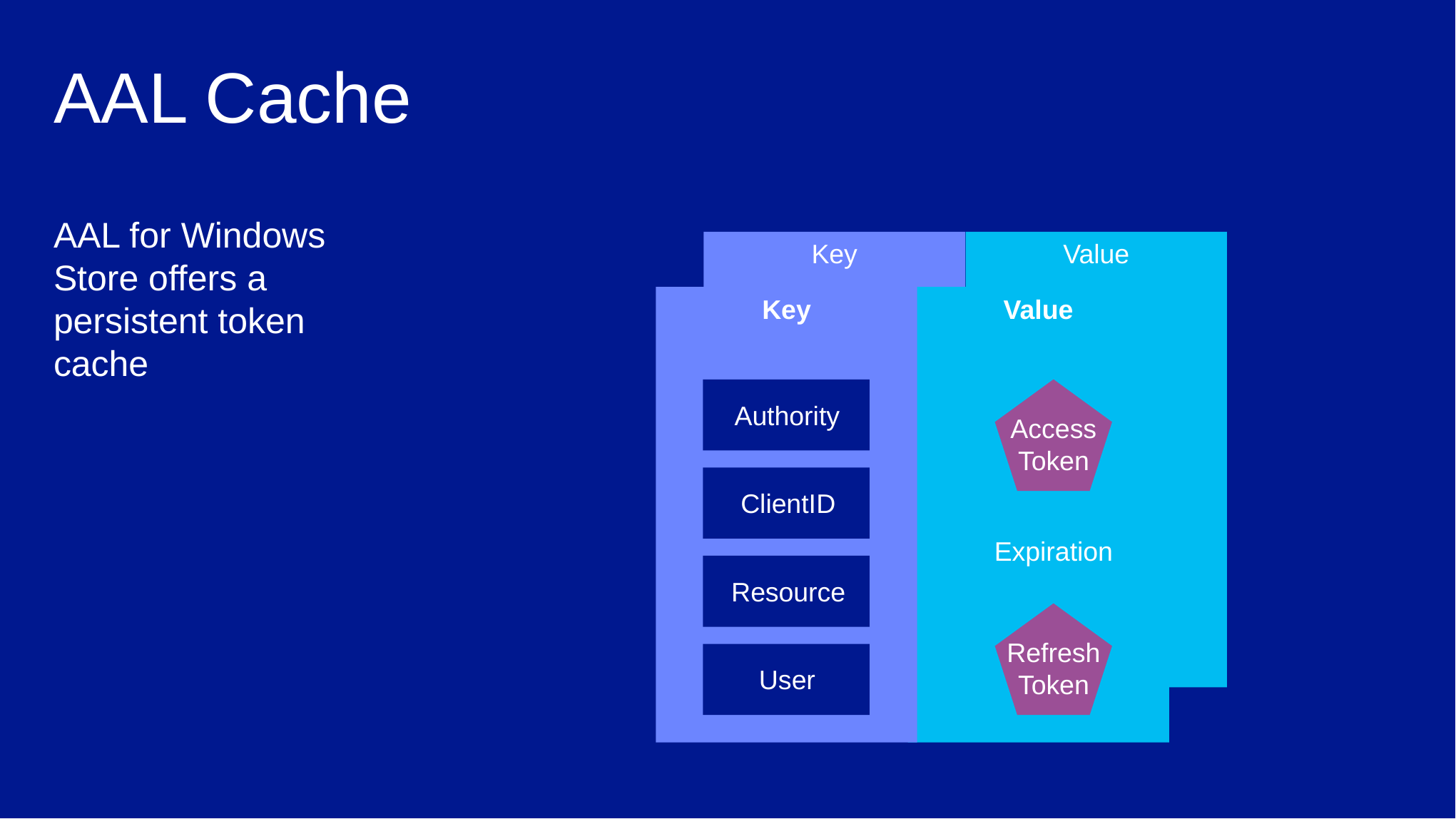

# AAL Cache
AAL for Windows Store offers a persistent token cache
Key
Value

Access
Token
Authority

ClientID
Expiration

Resource

Refresh
Token

User
Key
Value

Access
Token
Authority

ClientID
Expiration

Resource

Refresh
Token

User